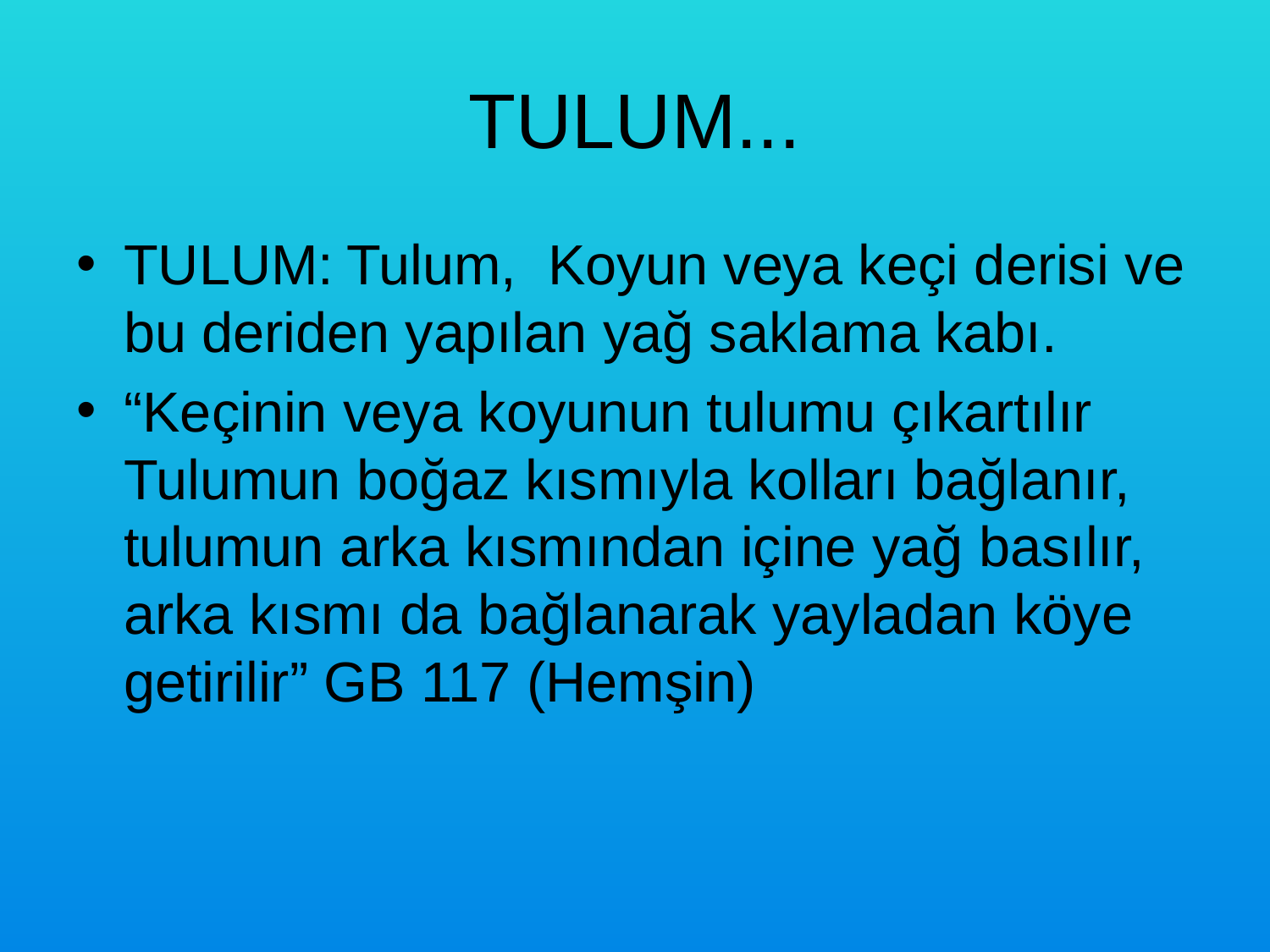

# TULUM...
TULUM: Tulum,  Koyun veya keçi derisi ve bu deriden yapılan yağ saklama kabı.
“Keçinin veya koyunun tulumu çıkartılır Tulumun boğaz kısmıyla kolları bağlanır, tulumun arka kısmından içine yağ basılır, arka kısmı da bağlanarak yayladan köye getirilir” GB 117 (Hemşin)